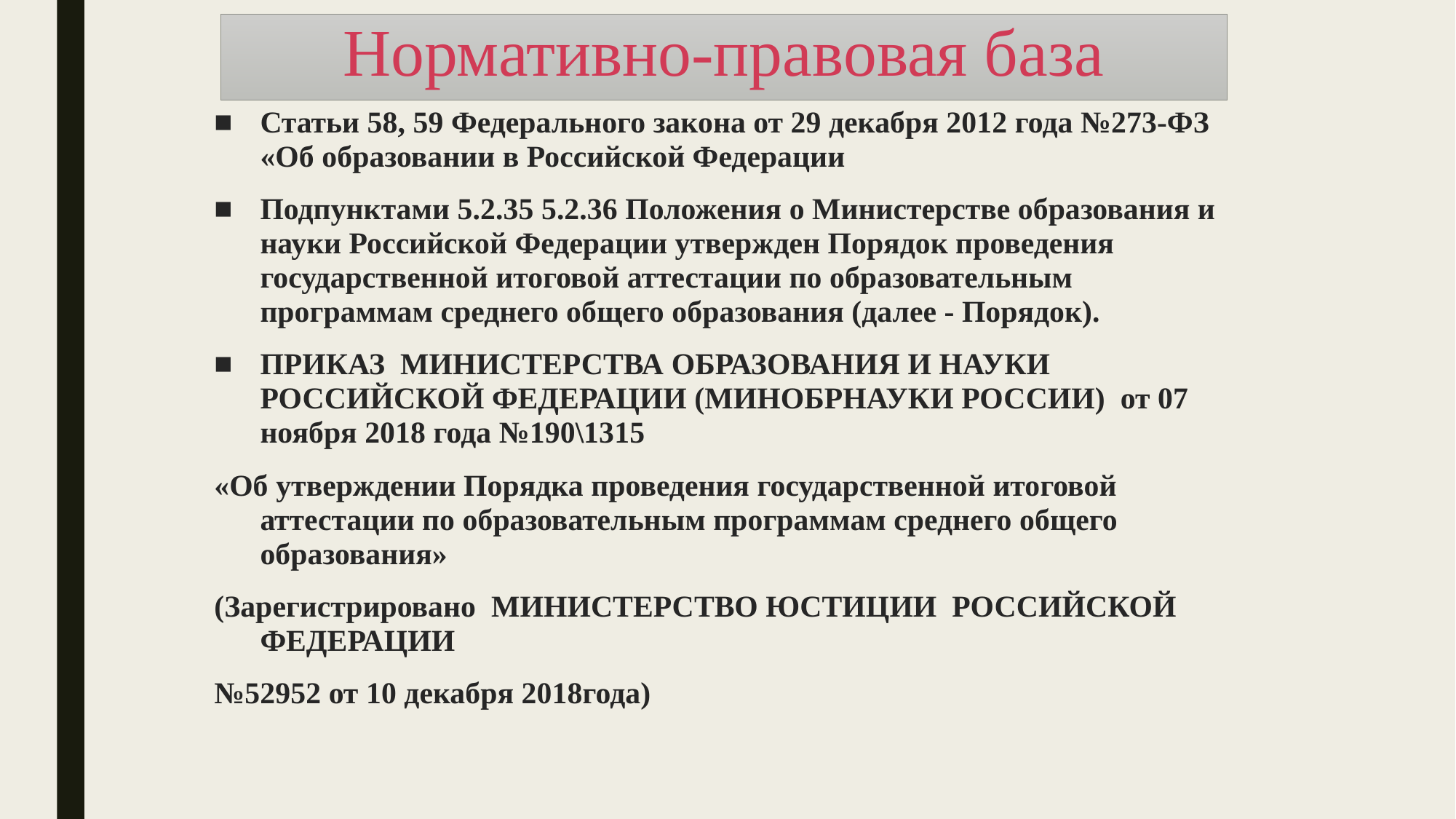

# Нормативно-правовая база
Статьи 58, 59 Федерального закона от 29 декабря 2012 года №273-ФЗ  «Об образовании в Российской Федерации
Подпунктами 5.2.35 5.2.36 Положения о Министерстве образования и науки Российской Федерации утвержден Порядок проведения государственной итоговой аттестации по образовательным программам среднего общего образования (далее - Порядок).
ПРИКАЗ  МИНИСТЕРСТВА ОБРАЗОВАНИЯ И НАУКИ РОССИЙСКОЙ ФЕДЕРАЦИИ (МИНОБРНАУКИ РОССИИ)  от 07 ноября 2018 года №190\1315
«Об утверждении Порядка проведения государственной итоговой аттестации по образовательным программам среднего общего образования»
(Зарегистрировано  МИНИСТЕРСТВО ЮСТИЦИИ  РОССИЙСКОЙ ФЕДЕРАЦИИ
№52952 от 10 декабря 2018года)